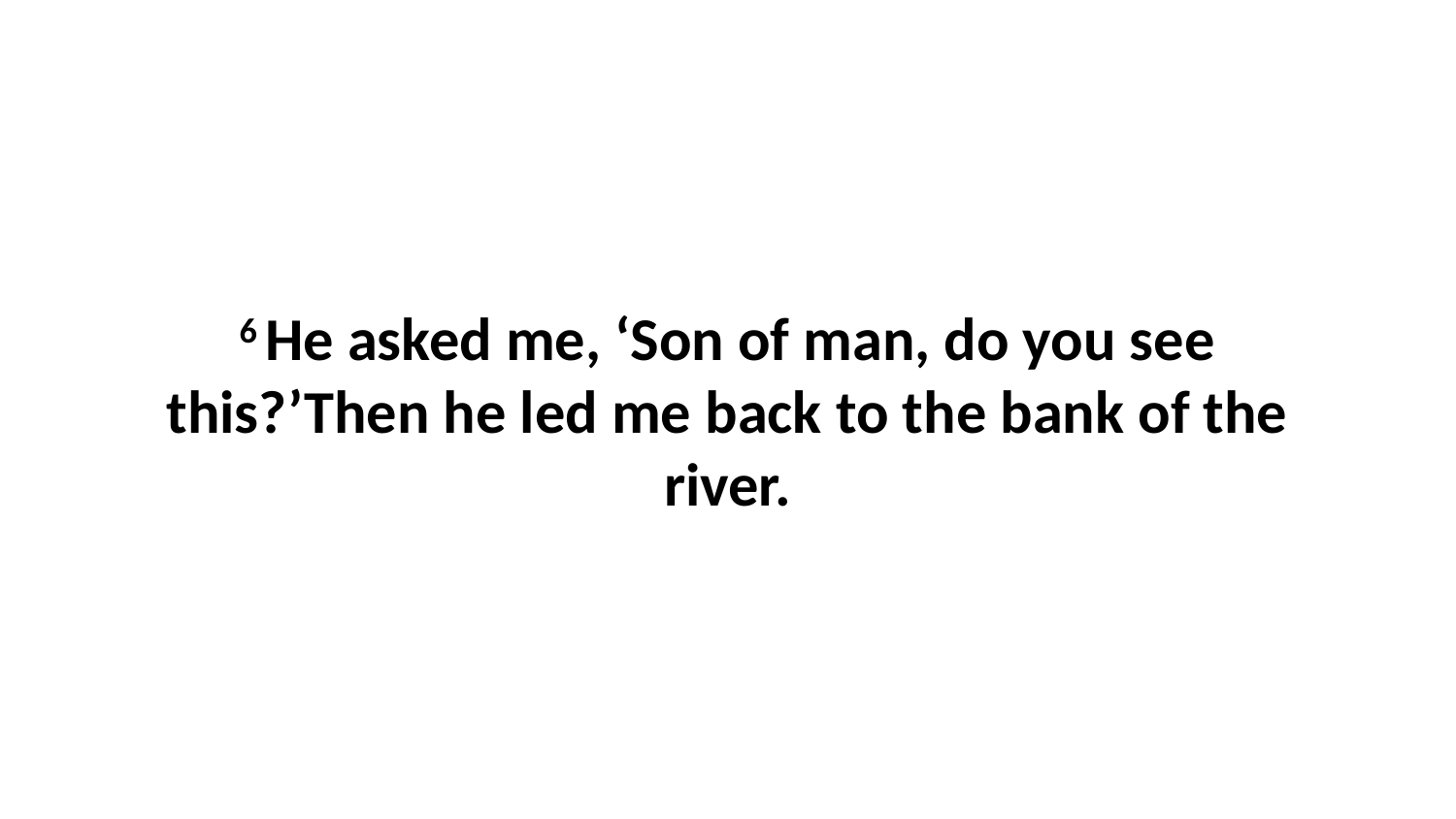

6 He asked me, ‘Son of man, do you see this?’Then he led me back to the bank of the river.